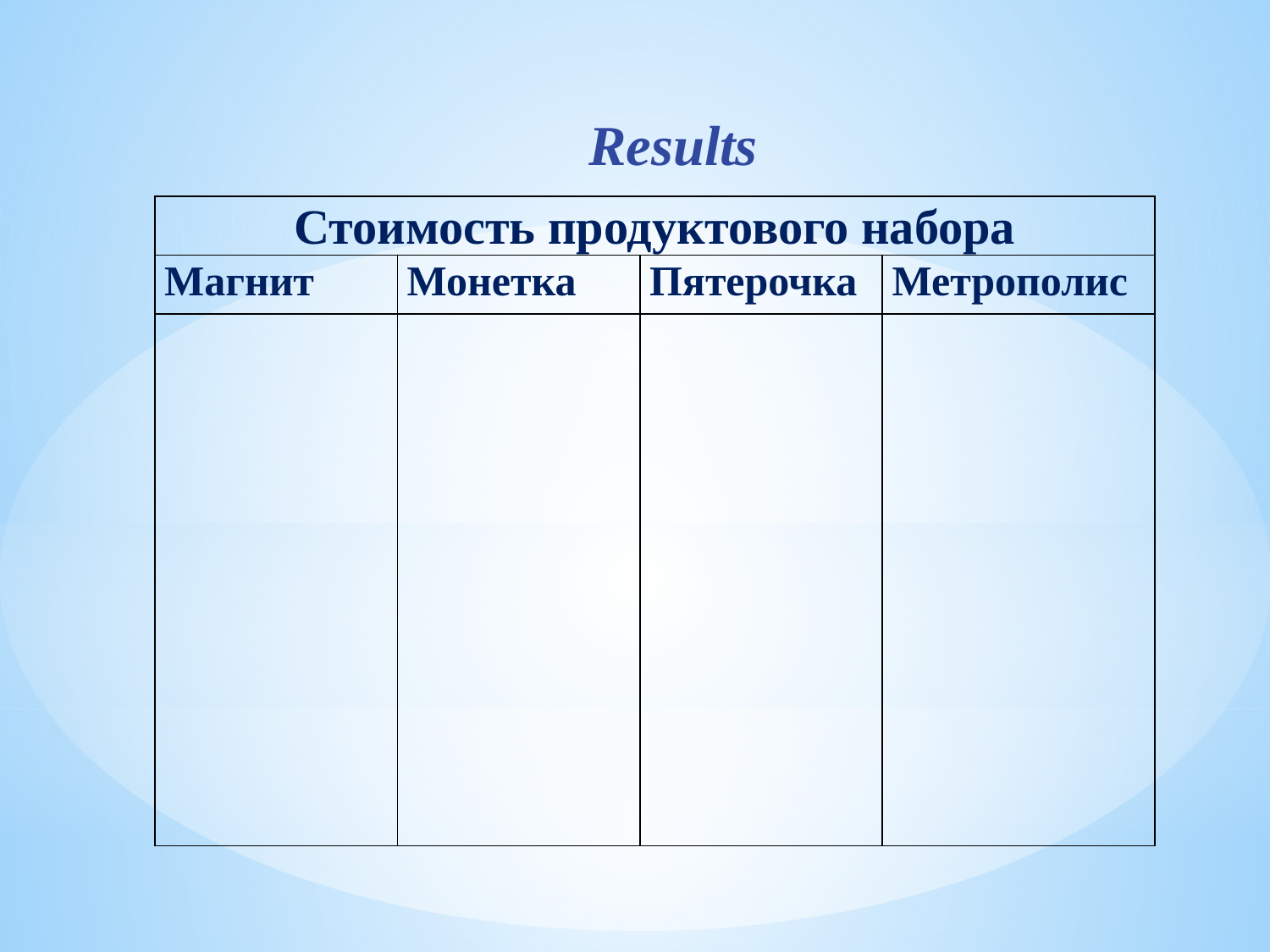

Results
| Стоимость продуктового набора |  |  |  |
| --- | --- | --- | --- |
| Магнит | Монетка | Пятерочка | Метрополис |
|  |  |  |  |